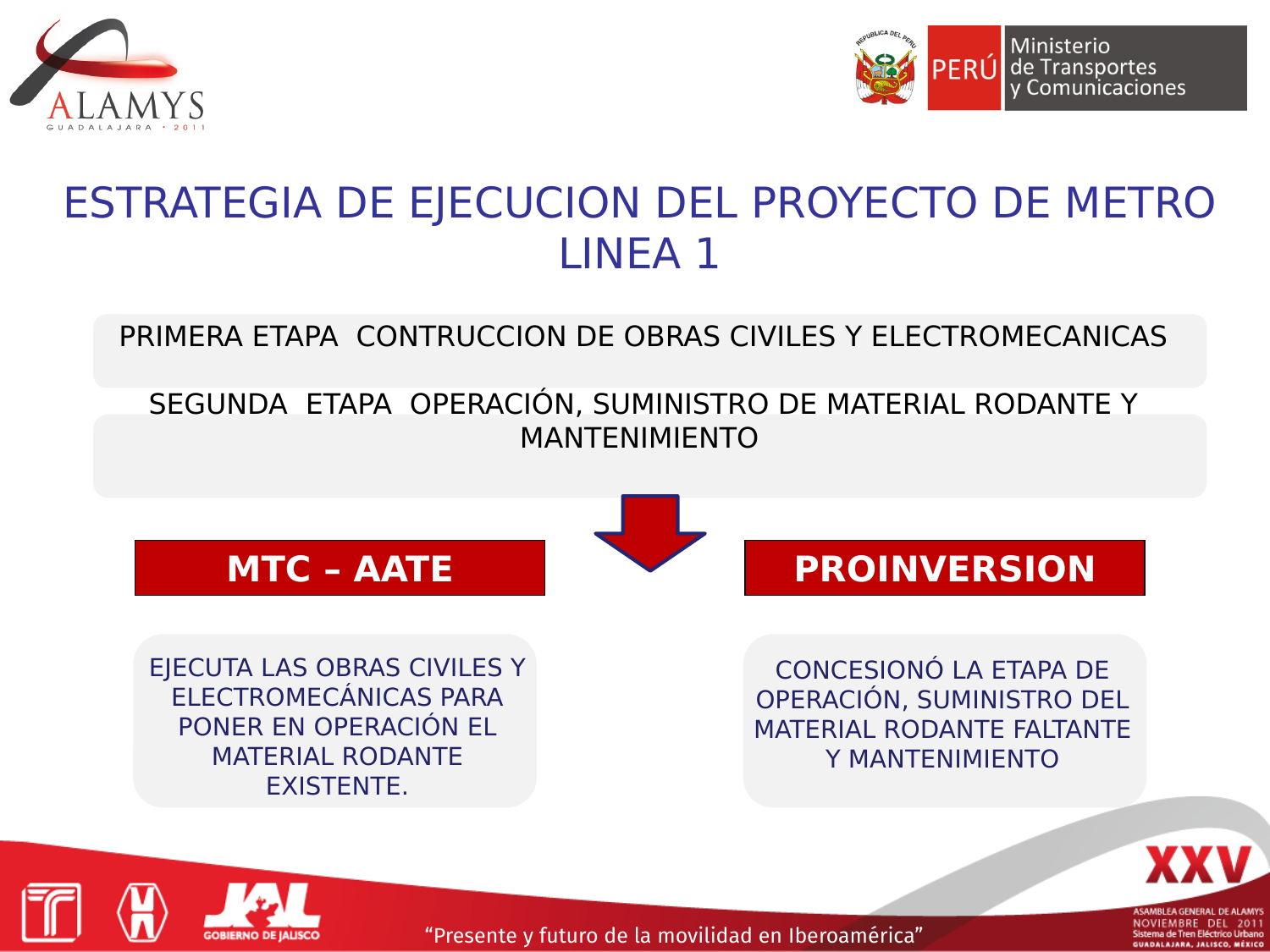

ESTRATEGIA DE EJECUCION DEL PROYECTO DE METRO LINEA 1

	PRIMERA ETAPA  CONTRUCCION DE OBRAS CIVILES Y ELECTROMECANICAS

	SEGUNDA  ETAPA  OPERACIÓN, SUMINISTRO DE MATERIAL RODANTE Y MANTENIMIENTO

MTC – AATE
PROINVERSION

EJECUTA LAS OBRAS CIVILES Y ELECTROMECÁNICAS PARA PONER EN OPERACIÓN EL MATERIAL RODANTE EXISTENTE.
CONCESIONÓ LA ETAPA DE OPERACIÓN, SUMINISTRO DEL MATERIAL RODANTE FALTANTE Y MANTENIMIENTO